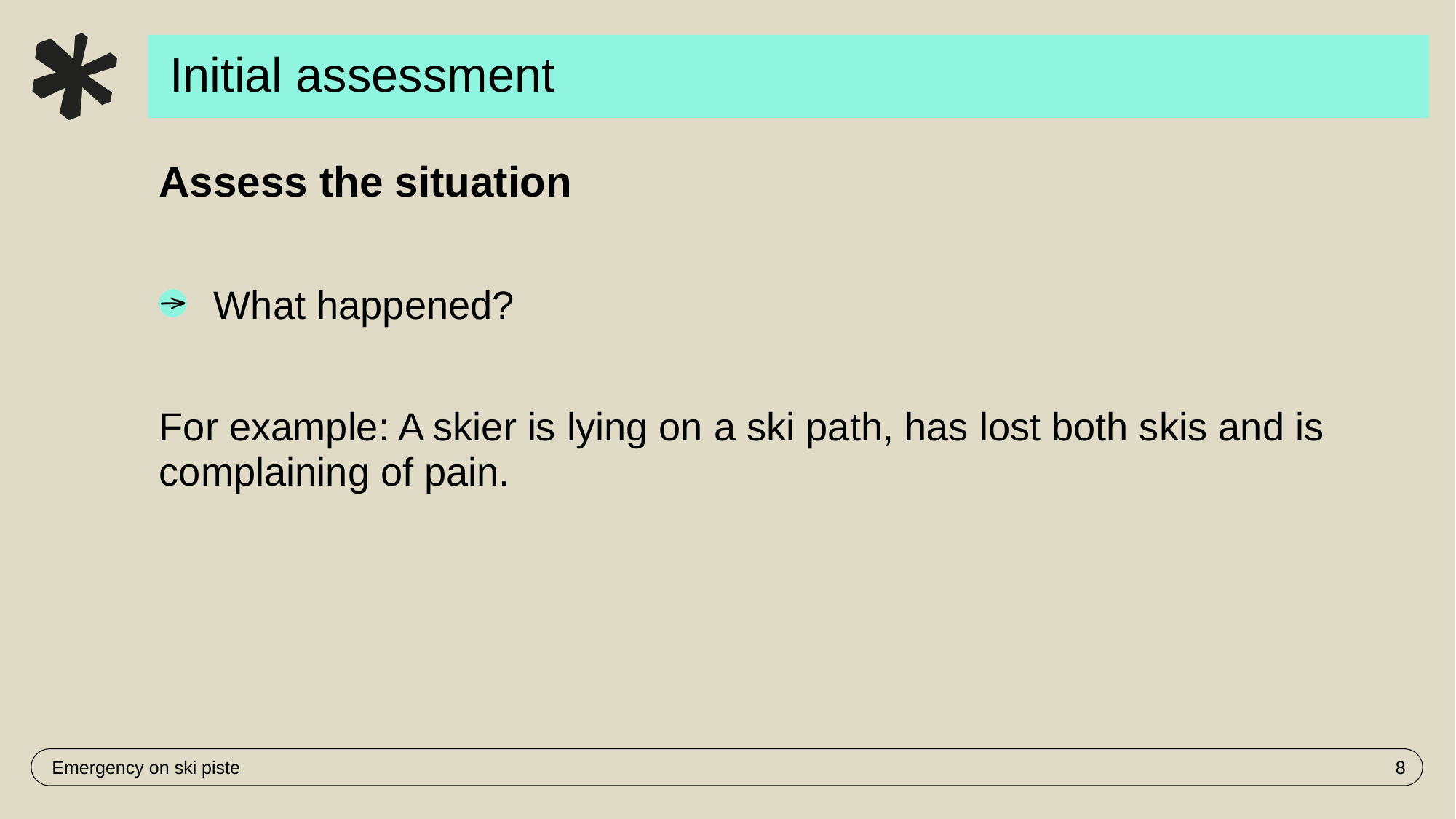

# Initial assessment
Assess the situation

What happened?

For example: A skier is lying on a ski path, has lost both skis and is complaining of pain.
Emergency on ski piste
8